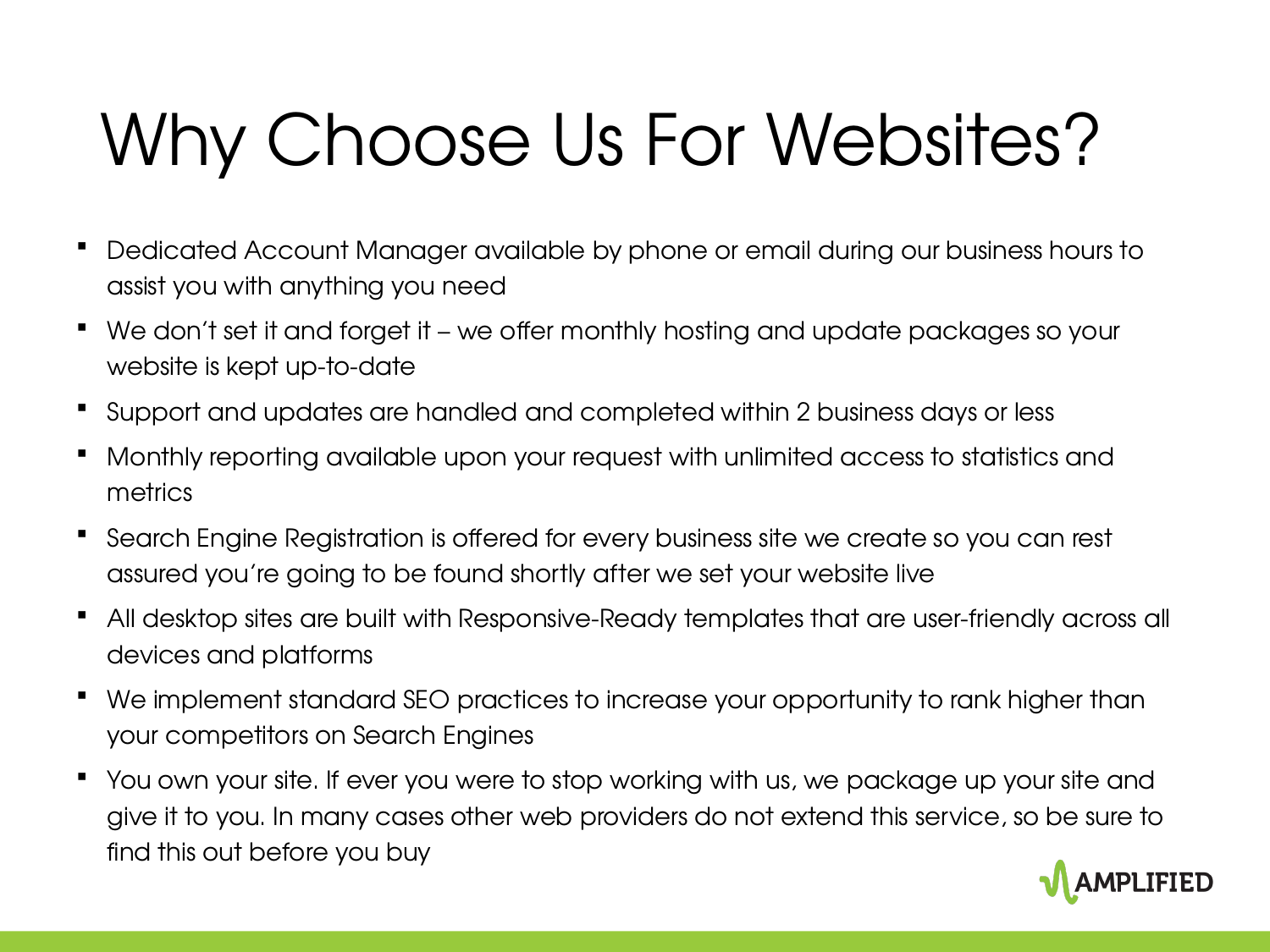

# Why Choose Us For Websites?
Dedicated Account Manager available by phone or email during our business hours to assist you with anything you need
We don’t set it and forget it – we offer monthly hosting and update packages so your website is kept up-to-date
Support and updates are handled and completed within 2 business days or less
Monthly reporting available upon your request with unlimited access to statistics and metrics
Search Engine Registration is offered for every business site we create so you can rest assured you’re going to be found shortly after we set your website live
All desktop sites are built with Responsive-Ready templates that are user-friendly across all devices and platforms
We implement standard SEO practices to increase your opportunity to rank higher than your competitors on Search Engines
You own your site. If ever you were to stop working with us, we package up your site and give it to you. In many cases other web providers do not extend this service, so be sure to find this out before you buy